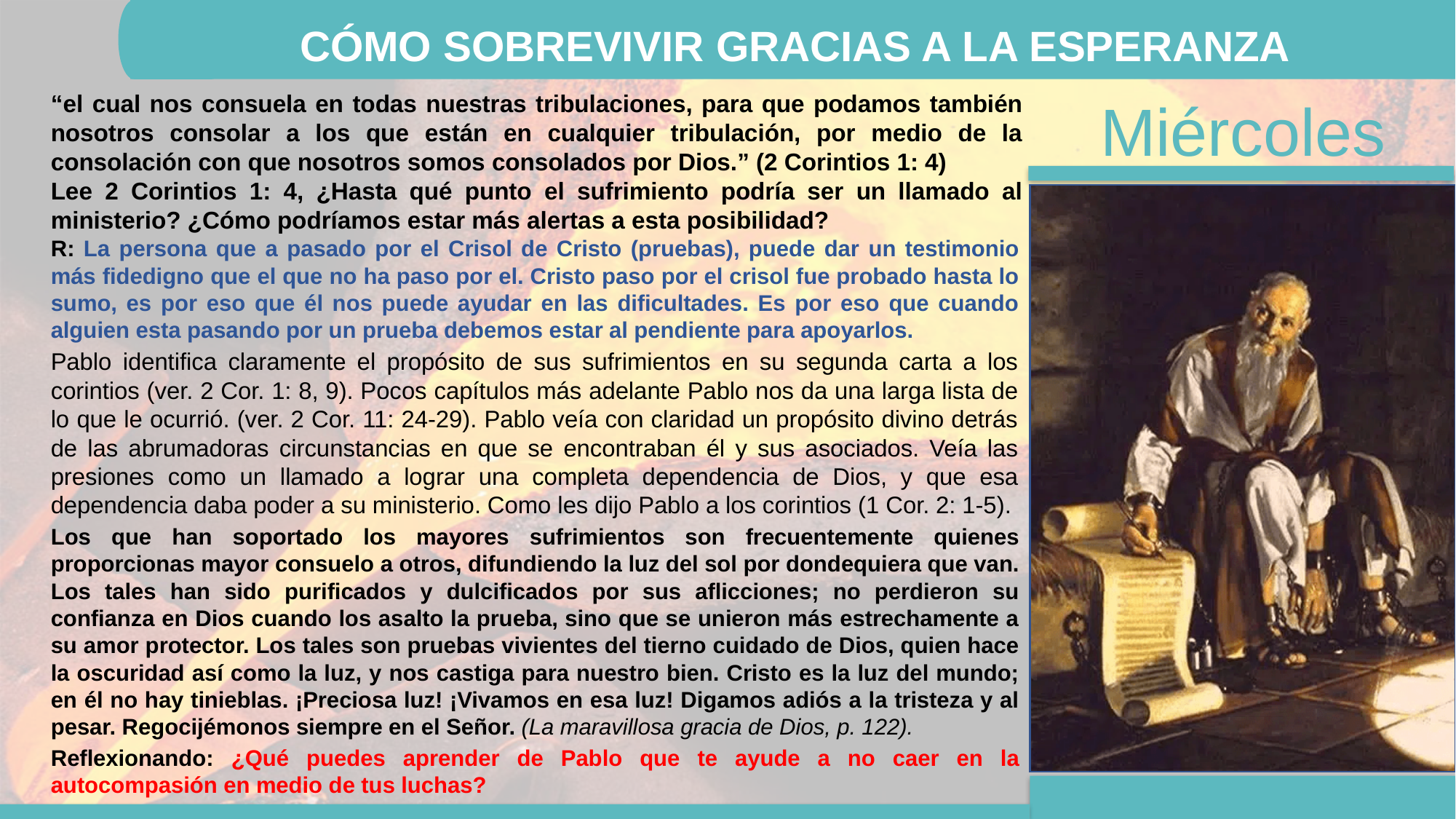

CÓMO SOBREVIVIR GRACIAS A LA ESPERANZA
“el cual nos consuela en todas nuestras tribulaciones, para que podamos también nosotros consolar a los que están en cualquier tribulación, por medio de la consolación con que nosotros somos consolados por Dios.” (2 Corintios 1: 4)
Lee 2 Corintios 1: 4, ¿Hasta qué punto el sufrimiento podría ser un llamado al ministerio? ¿Cómo podríamos estar más alertas a esta posibilidad?

R: La persona que a pasado por el Crisol de Cristo (pruebas), puede dar un testimonio más fidedigno que el que no ha paso por el. Cristo paso por el crisol fue probado hasta lo sumo, es por eso que él nos puede ayudar en las dificultades. Es por eso que cuando alguien esta pasando por un prueba debemos estar al pendiente para apoyarlos.
Pablo identifica claramente el propósito de sus sufrimientos en su segunda carta a los corintios (ver. 2 Cor. 1: 8, 9). Pocos capítulos más adelante Pablo nos da una larga lista de lo que le ocurrió. (ver. 2 Cor. 11: 24-29). Pablo veía con claridad un propósito divino detrás de las abrumadoras circunstancias en que se encontraban él y sus asociados. Veía las presiones como un llamado a lograr una completa dependencia de Dios, y que esa dependencia daba poder a su ministerio. Como les dijo Pablo a los corintios (1 Cor. 2: 1-5).
Los que han soportado los mayores sufrimientos son frecuentemente quienes proporcionas mayor consuelo a otros, difundiendo la luz del sol por dondequiera que van. Los tales han sido purificados y dulcificados por sus aflicciones; no perdieron su confianza en Dios cuando los asalto la prueba, sino que se unieron más estrechamente a su amor protector. Los tales son pruebas vivientes del tierno cuidado de Dios, quien hace la oscuridad así como la luz, y nos castiga para nuestro bien. Cristo es la luz del mundo; en él no hay tinieblas. ¡Preciosa luz! ¡Vivamos en esa luz! Digamos adiós a la tristeza y al pesar. Regocijémonos siempre en el Señor. (La maravillosa gracia de Dios, p. 122).
Reflexionando: ¿Qué puedes aprender de Pablo que te ayude a no caer en la autocompasión en medio de tus luchas?